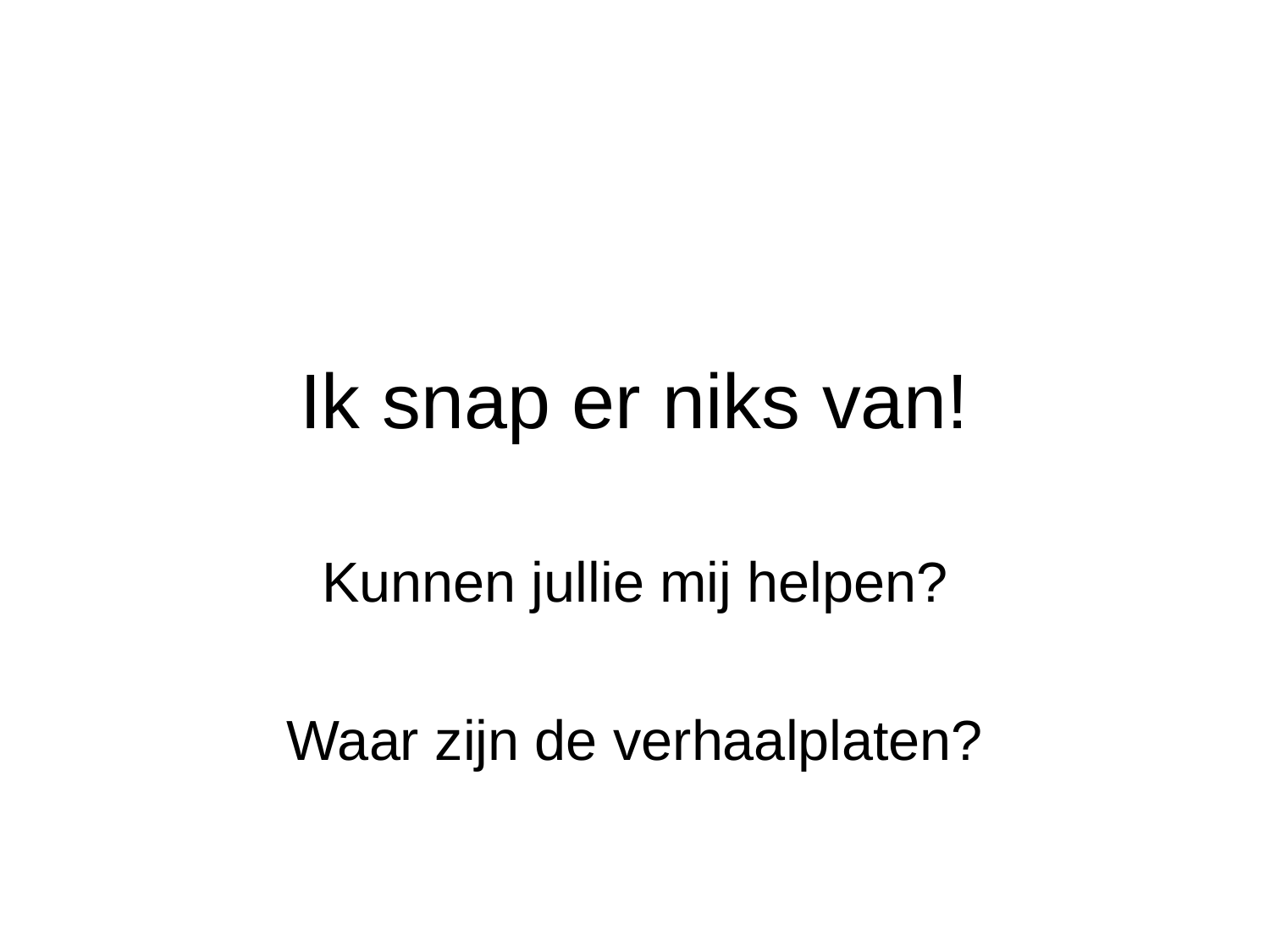

# Ik snap er niks van!
Kunnen jullie mij helpen?

Waar zijn de verhaalplaten?